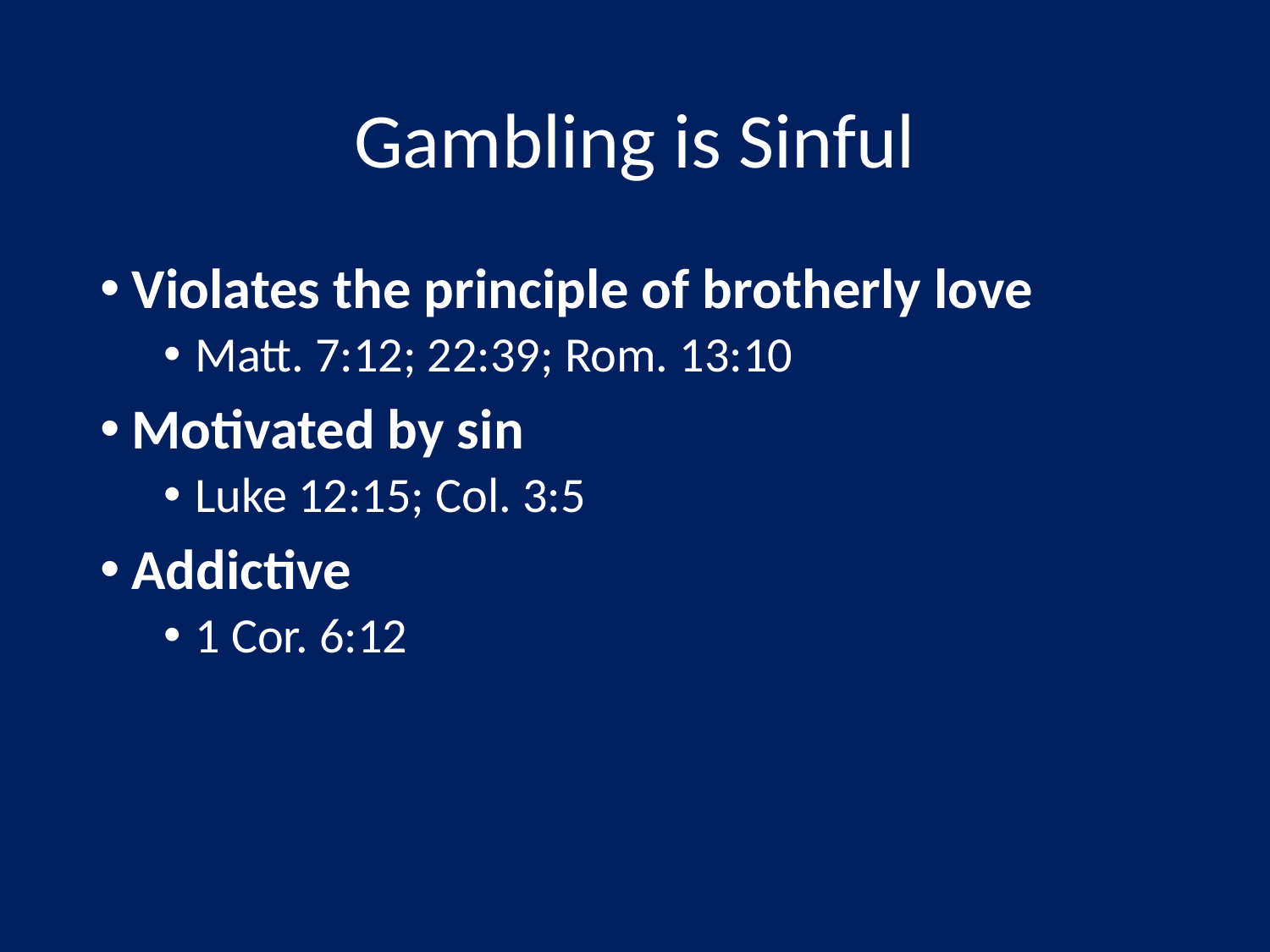

# Gambling is Sinful
Violates the principle of brotherly love
Matt. 7:12; 22:39; Rom. 13:10
Motivated by sin
Luke 12:15; Col. 3:5
Addictive
1 Cor. 6:12